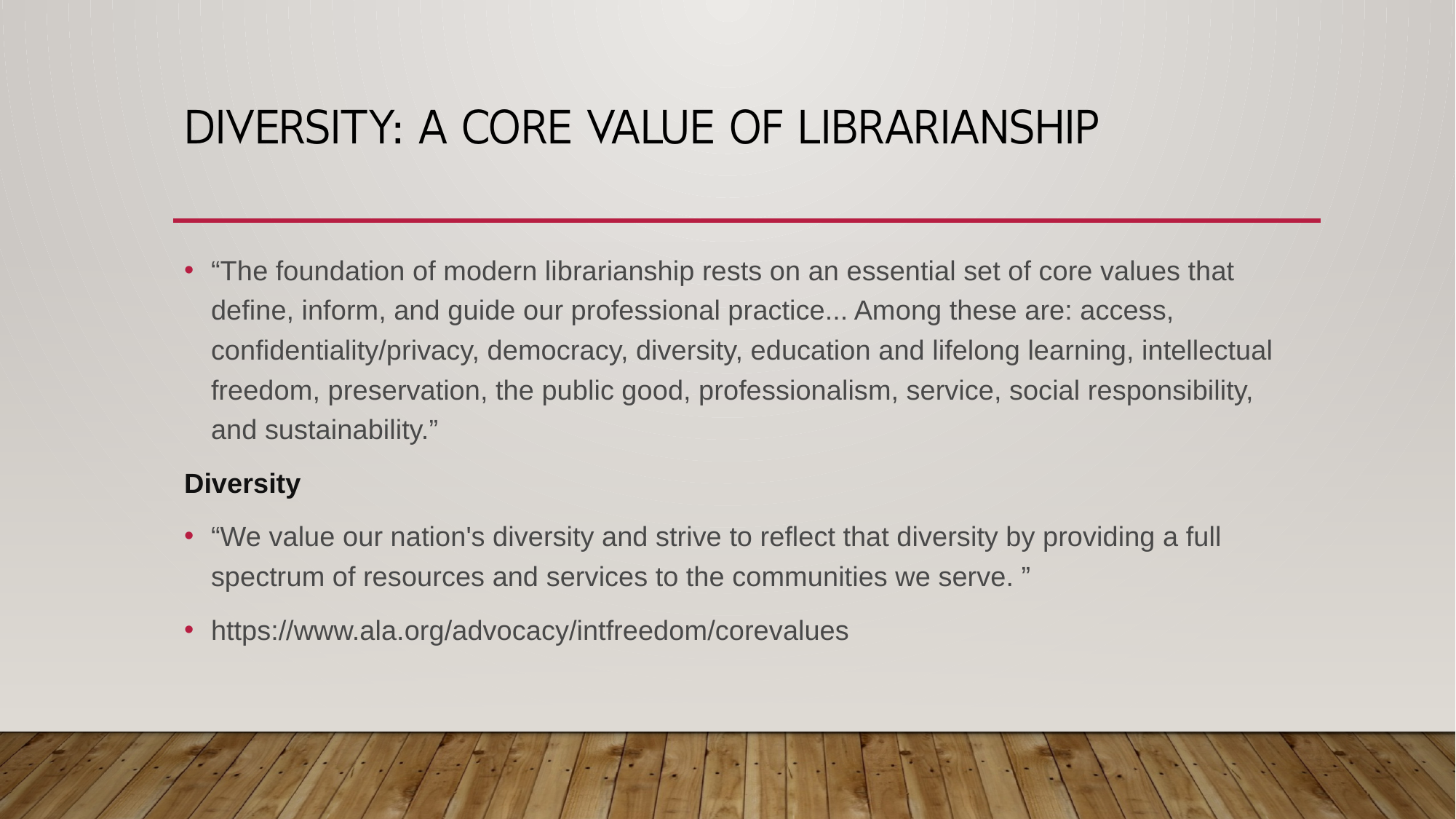

# Diversity: A Core Value of Librarianship
“The foundation of modern librarianship rests on an essential set of core values that define, inform, and guide our professional practice... Among these are: access, confidentiality/privacy, democracy, diversity, education and lifelong learning, intellectual freedom, preservation, the public good, professionalism, service, social responsibility, and sustainability.”
Diversity
“We value our nation's diversity and strive to reflect that diversity by providing a full spectrum of resources and services to the communities we serve. ”
https://www.ala.org/advocacy/intfreedom/corevalues